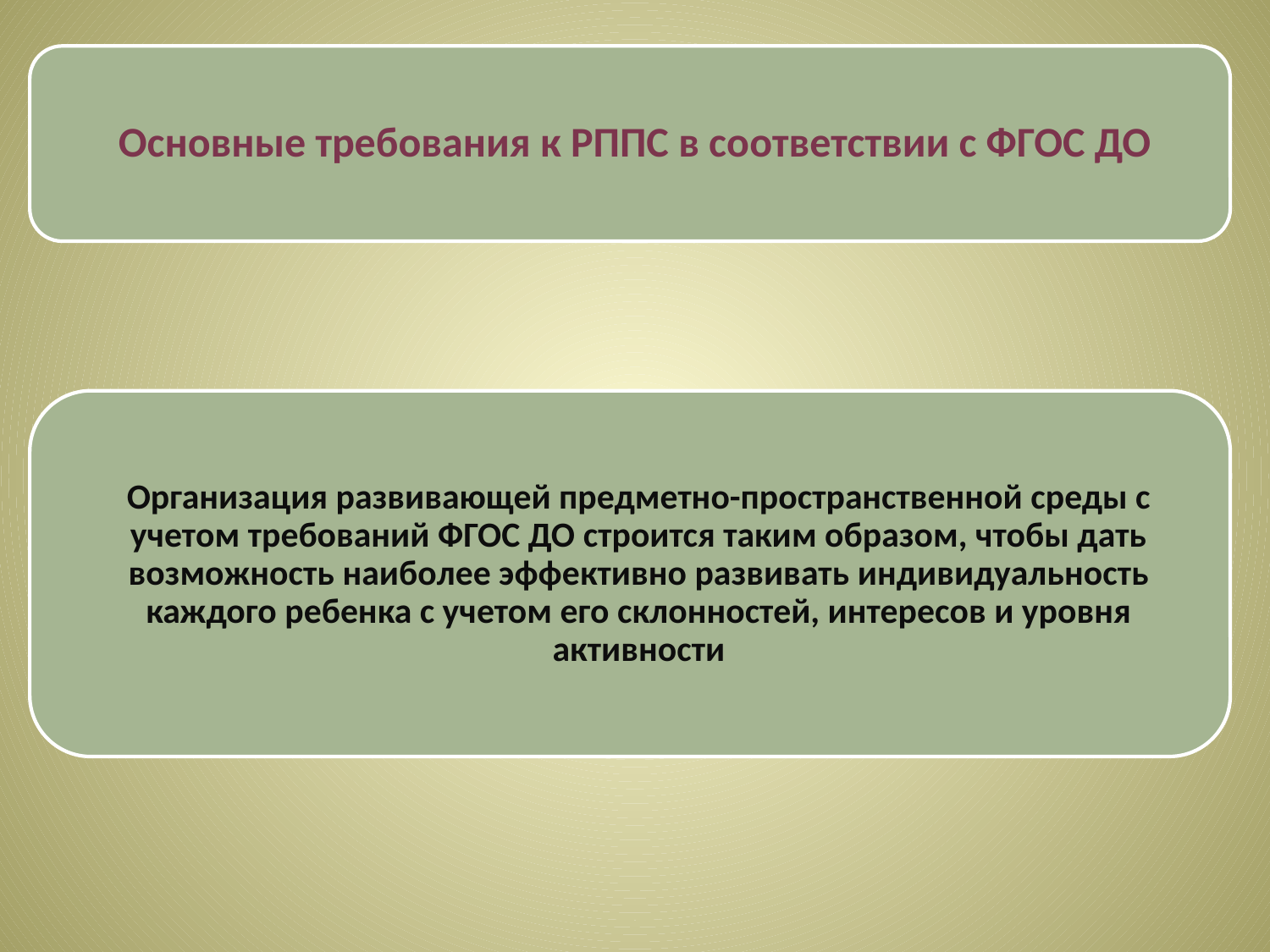

Основные требования к РППС в соответствии с ФГОС ДО

Организация развивающей предметно-пространственной среды с учетом требований ФГОС ДО строится таким образом, чтобы дать возможность наиболее эффективно развивать индивидуальность каждого ребенка с учетом его склонностей, интересов и уровня активности